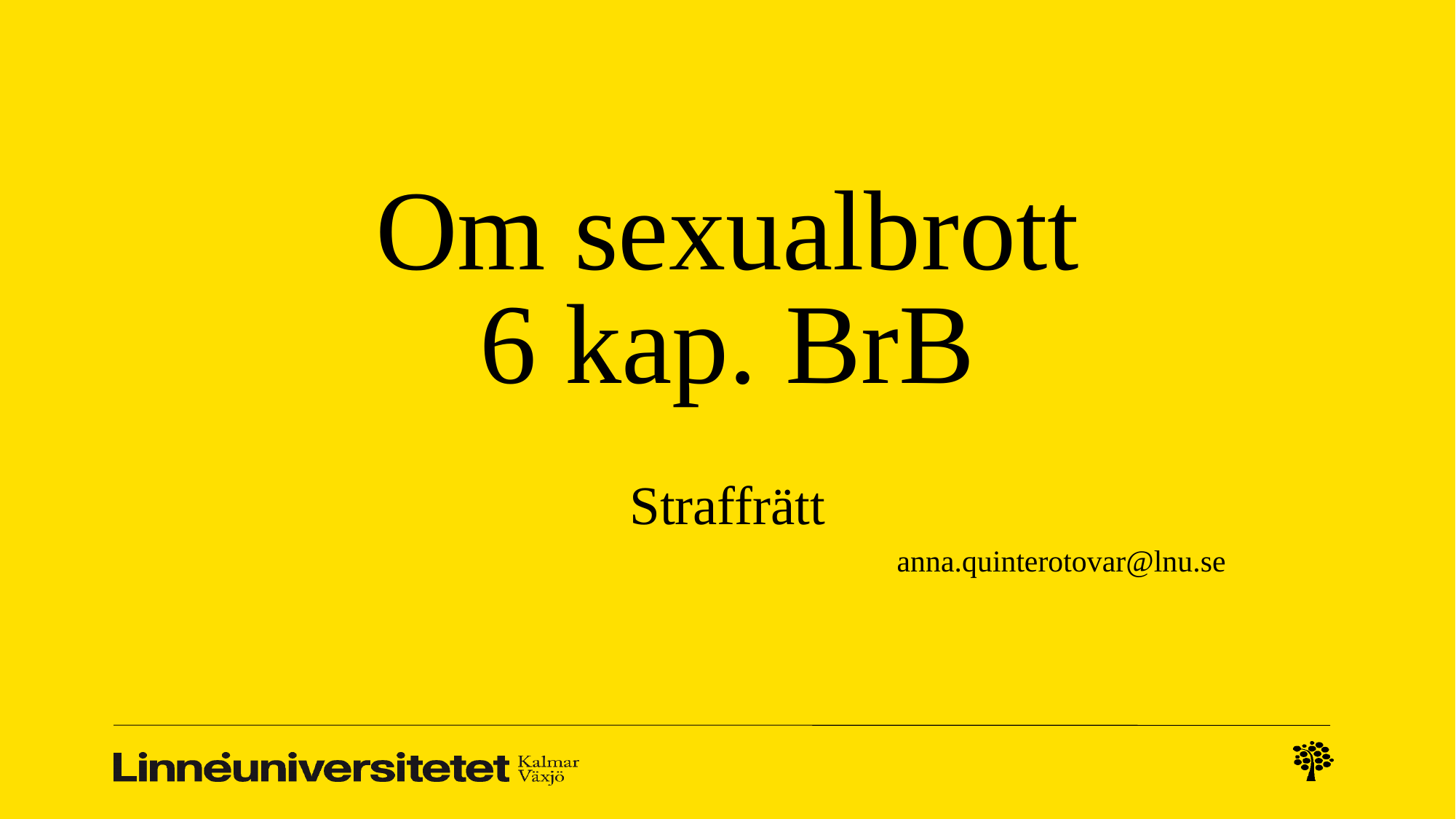

# Om sexualbrott 6 kap. BrB
Straffrätt
anna.quinterotovar@lnu.se